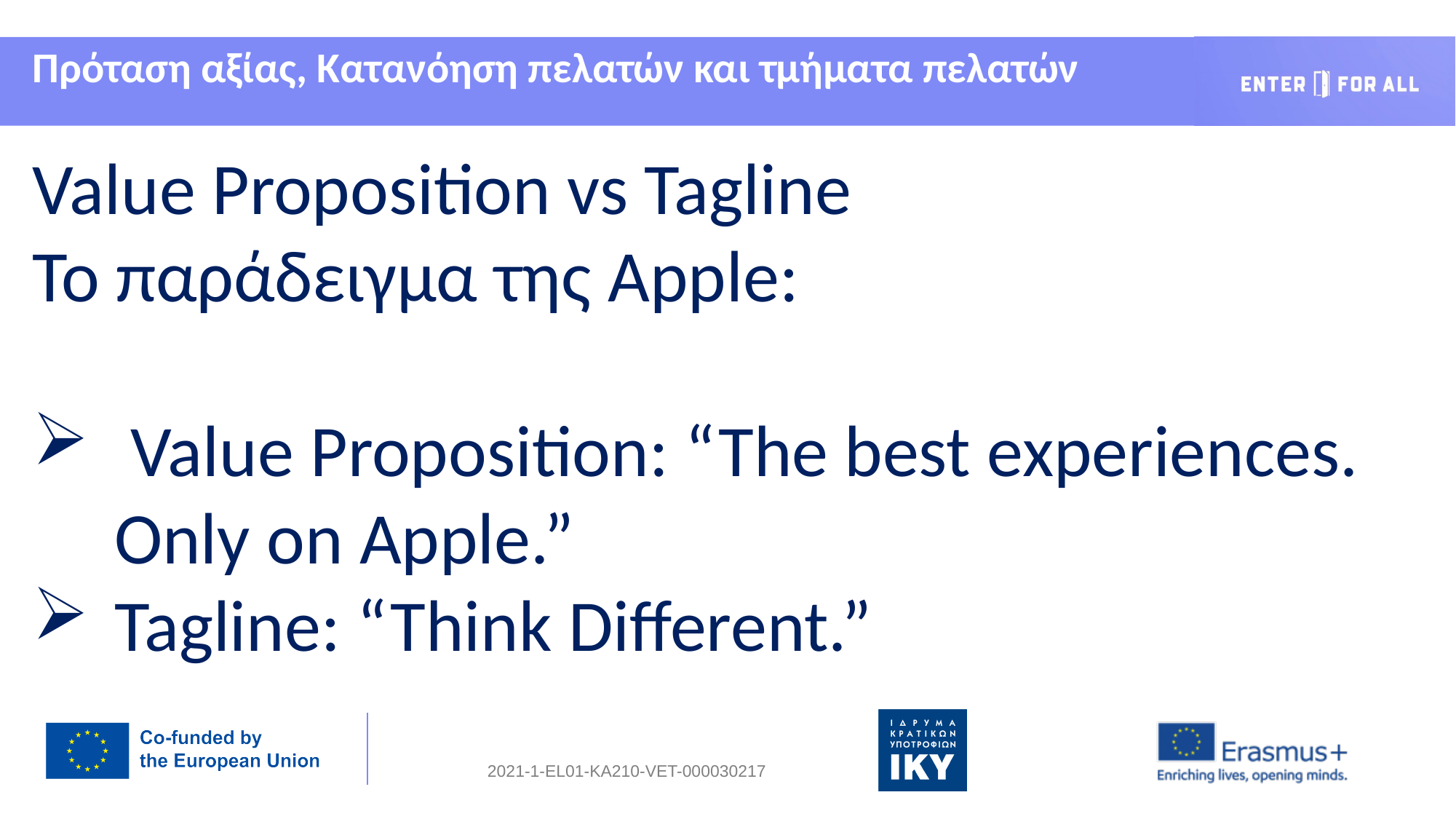

Πρόταση αξίας, Κατανόηση πελατών και τμήματα πελατών
Value Proposition vs Tagline
Το παράδειγμα της Apple:

 Value Proposition: “The best experiences. Only on Apple.”
Tagline: “Think Different.”